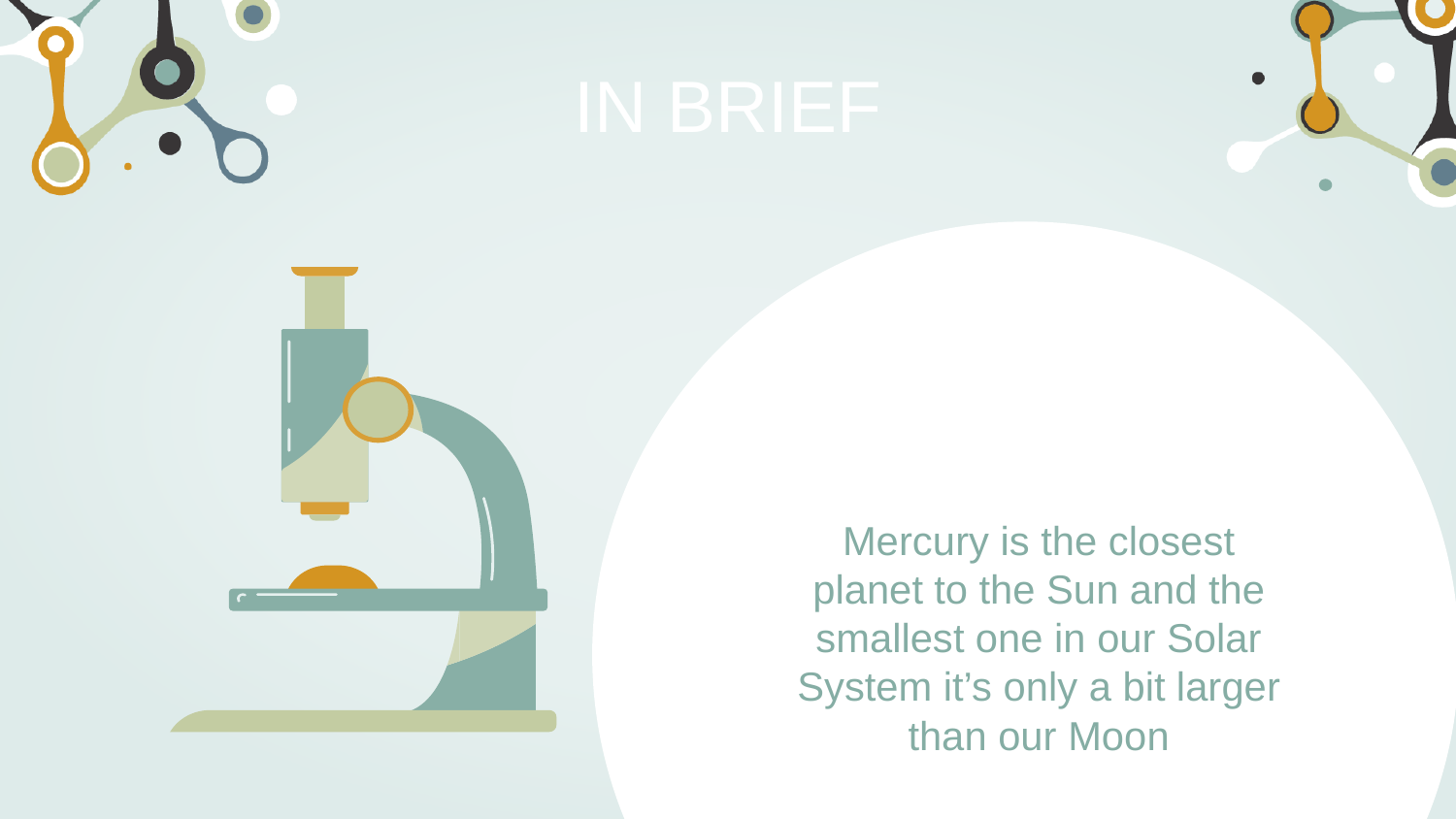

IN BRIEF

Mercury is the closest planet to the Sun and the smallest one in our Solar System it’s only a bit larger than our Moon